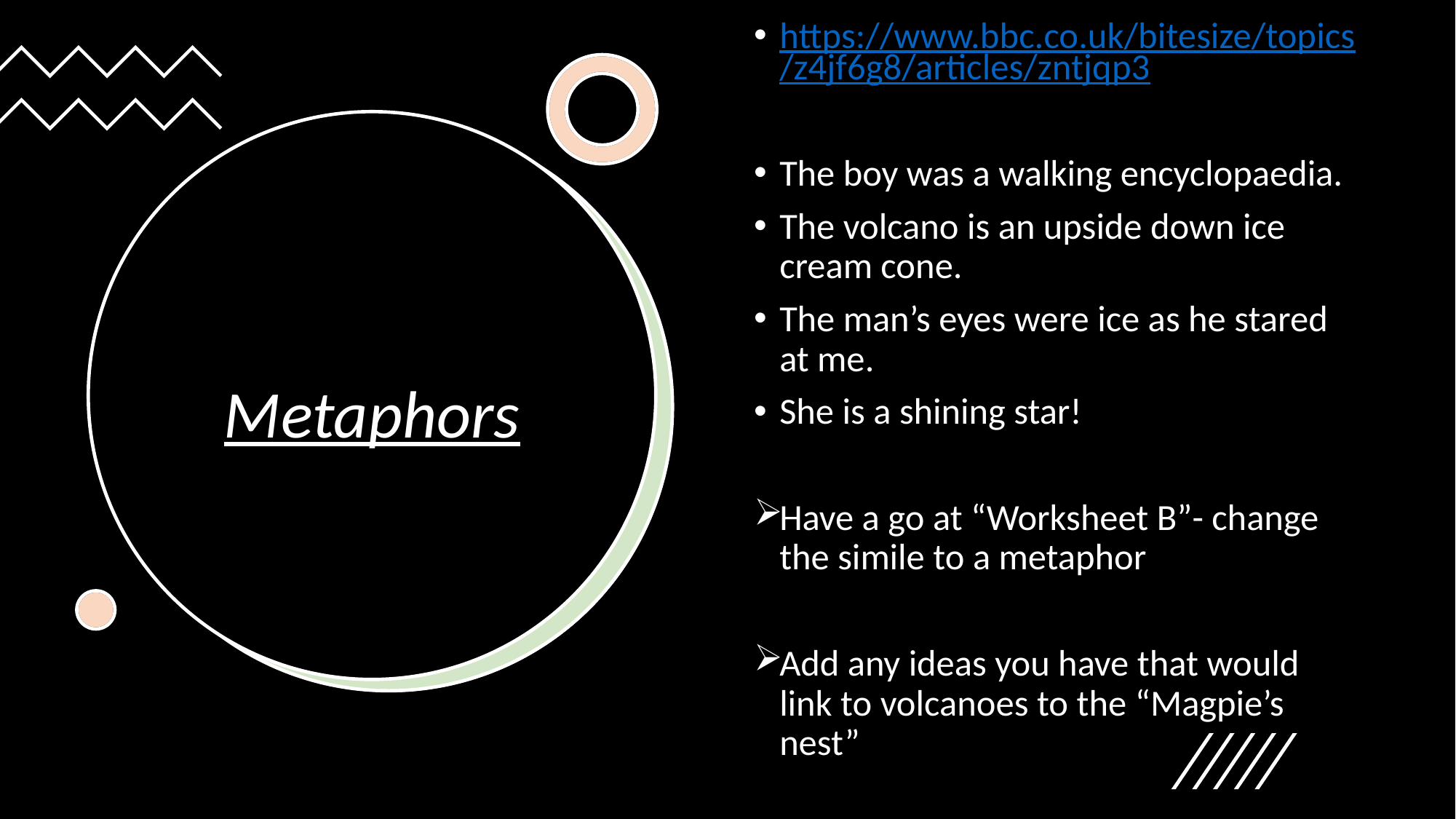

https://www.bbc.co.uk/bitesize/topics/z4jf6g8/articles/zntjqp3

The boy was a walking encyclopaedia.
The volcano is an upside down ice cream cone.
The man’s eyes were ice as he stared at me.
She is a shining star!

Have a go at “Worksheet B”- change the simile to a metaphor

Add any ideas you have that would link to volcanoes to the “Magpie’s nest”

# Metaphors